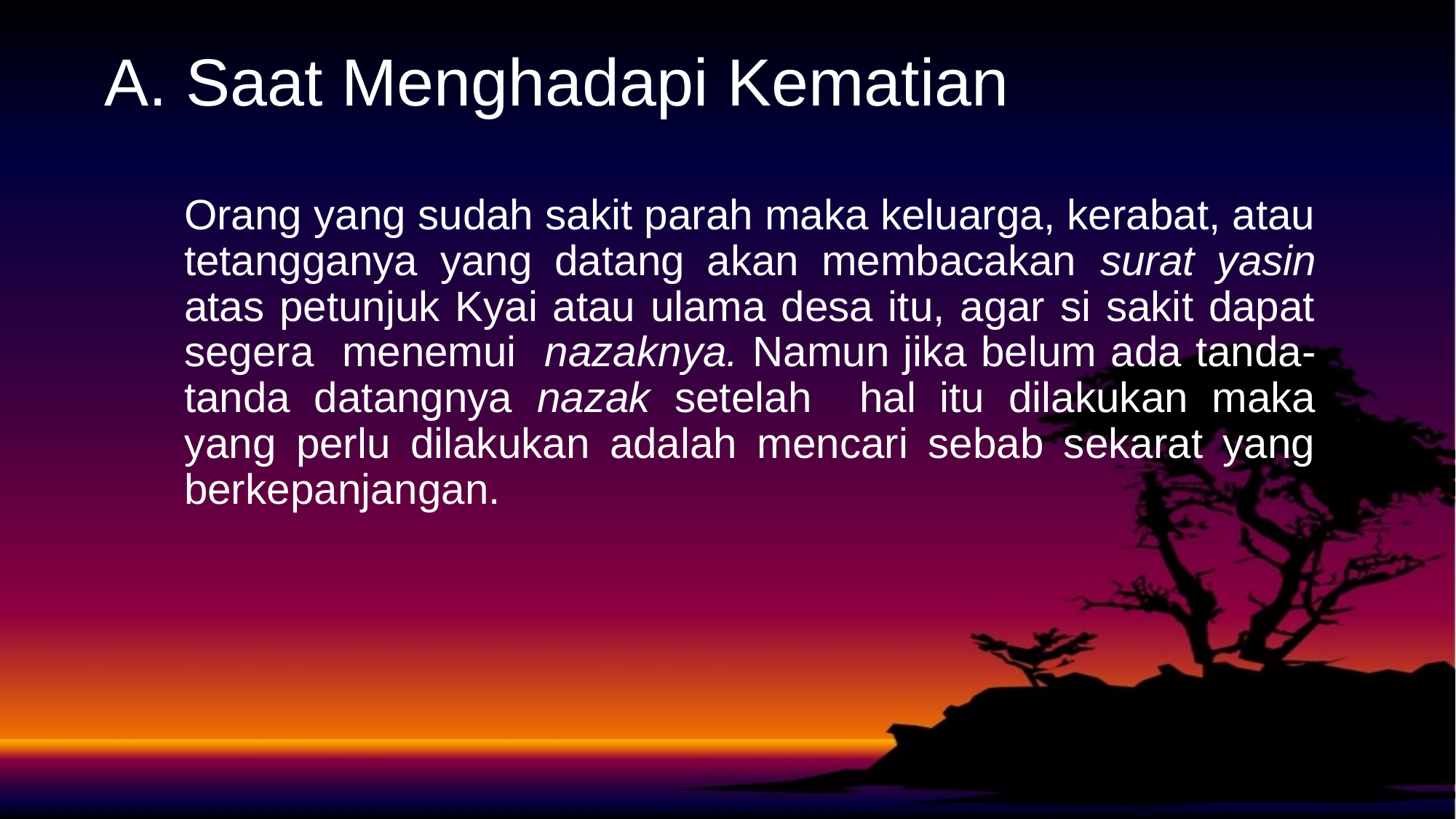

# A. Saat Menghadapi Kematian
Orang yang sudah sakit parah maka keluarga, kerabat, atau tetangganya yang datang akan membacakan surat yasin atas petunjuk Kyai atau ulama desa itu, agar si sakit dapat segera  menemui  nazaknya. Namun jika belum ada tanda-tanda datangnya nazak setelah  hal itu dilakukan maka yang perlu dilakukan adalah mencari sebab sekarat yang berkepanjangan.